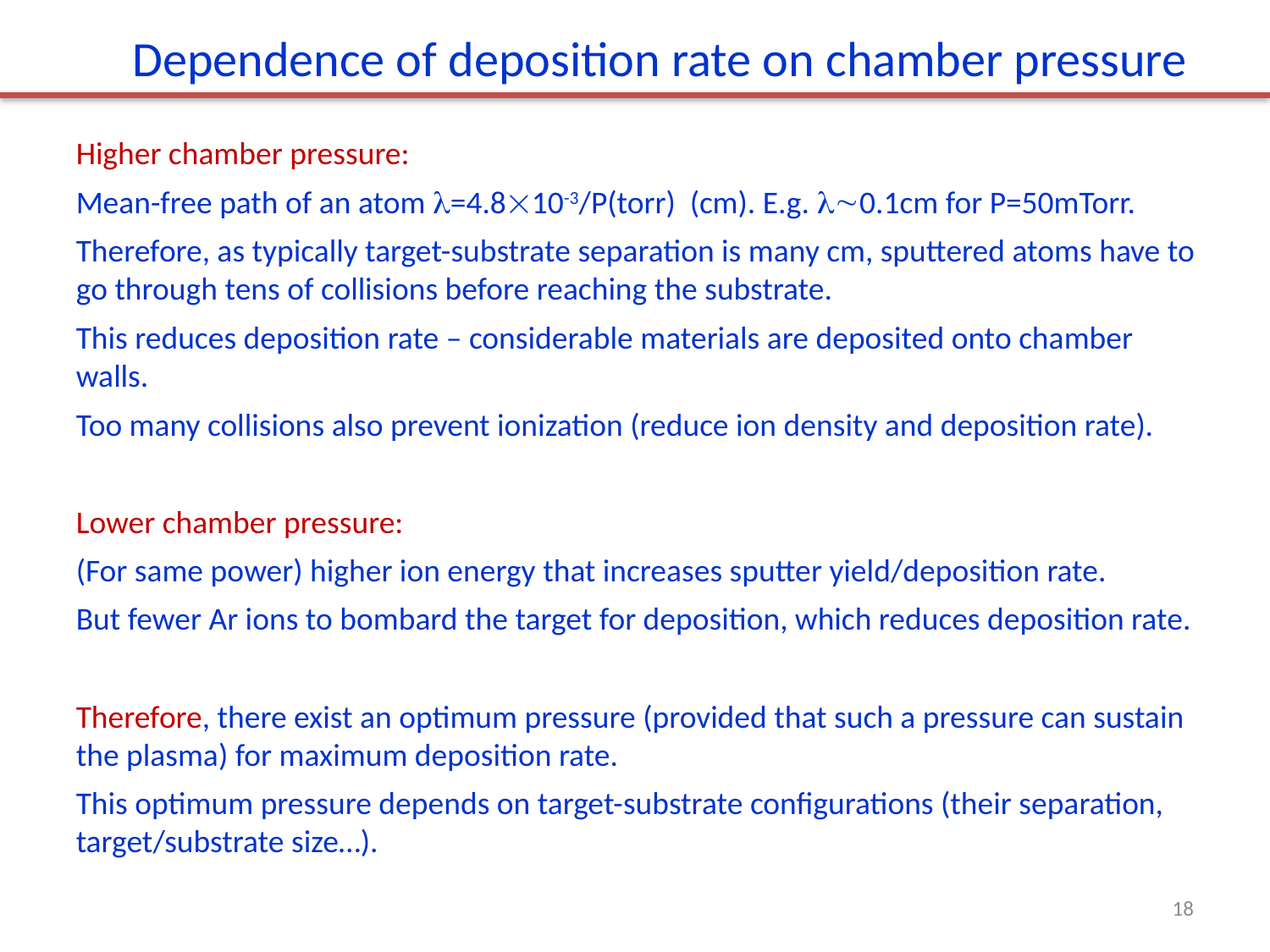

Dependence of deposition rate on chamber pressure
Higher chamber pressure:
Mean-free path of an atom λ=4.8×10-3/P(torr)  (cm). E.g. λ∼0.1cm for P=50mTorr.
Therefore, as typically target-substrate separation is many cm, sputtered atoms have to go through tens of collisions before reaching the substrate.
This reduces deposition rate – considerable materials are deposited onto chamber walls.
Too many collisions also prevent ionization (reduce ion density and deposition rate).

Lower chamber pressure:
(For same power) higher ion energy that increases sputter yield/deposition rate.
But fewer Ar ions to bombard the target for deposition, which reduces deposition rate.

Therefore, there exist an optimum pressure (provided that such a pressure can sustain the plasma) for maximum deposition rate.
This optimum pressure depends on target-substrate configurations (their separation, target/substrate size…).
18